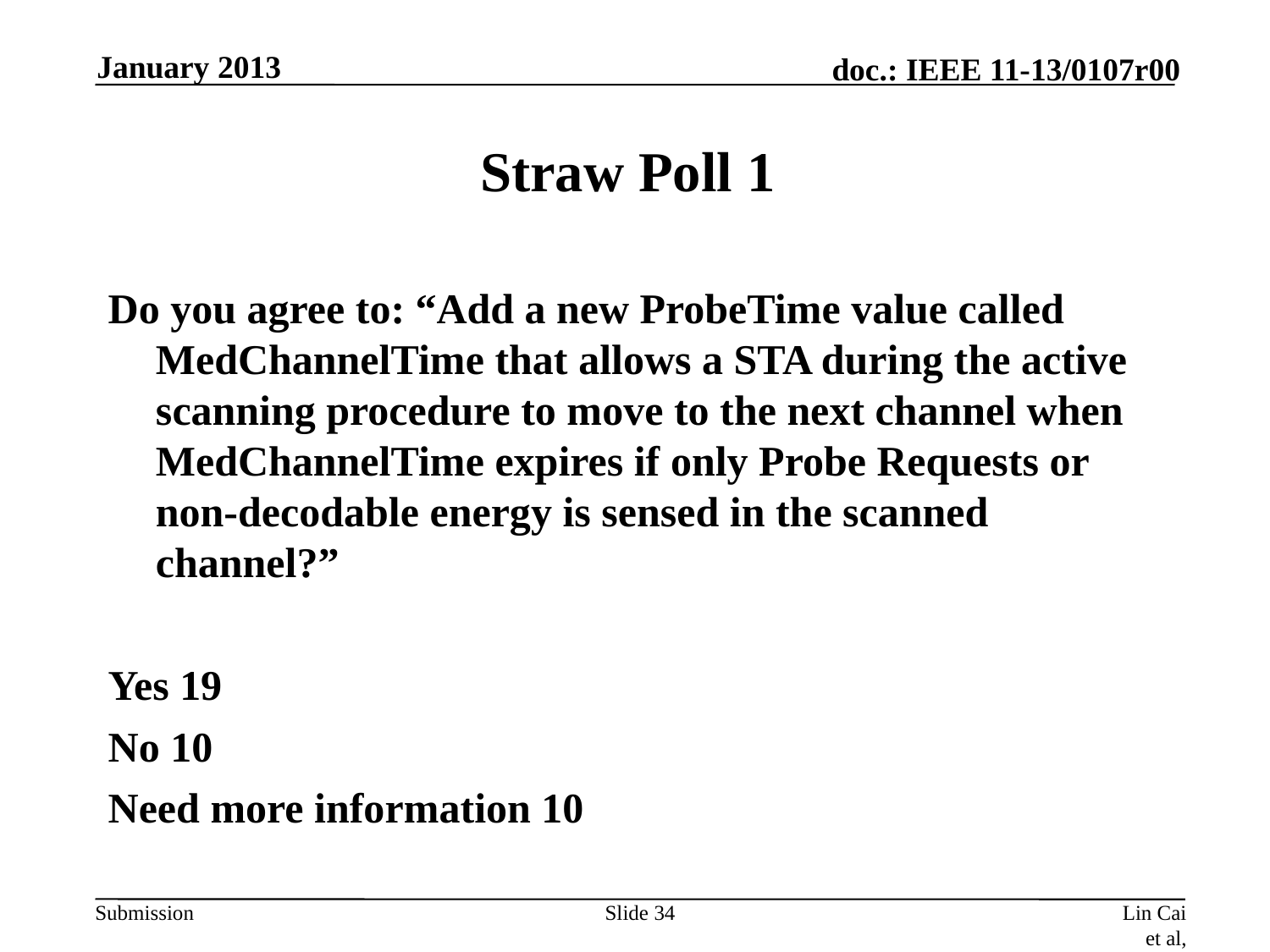

January 2013
# Straw Poll 1
Do you agree to: “Add a new ProbeTime value called MedChannelTime that allows a STA during the active scanning procedure to move to the next channel when MedChannelTime expires if only Probe Requests or non-decodable energy is sensed in the scanned channel?”

Yes 19
No 10
Need more information 10
Slide 34
Lin Cai et al, Huawei.